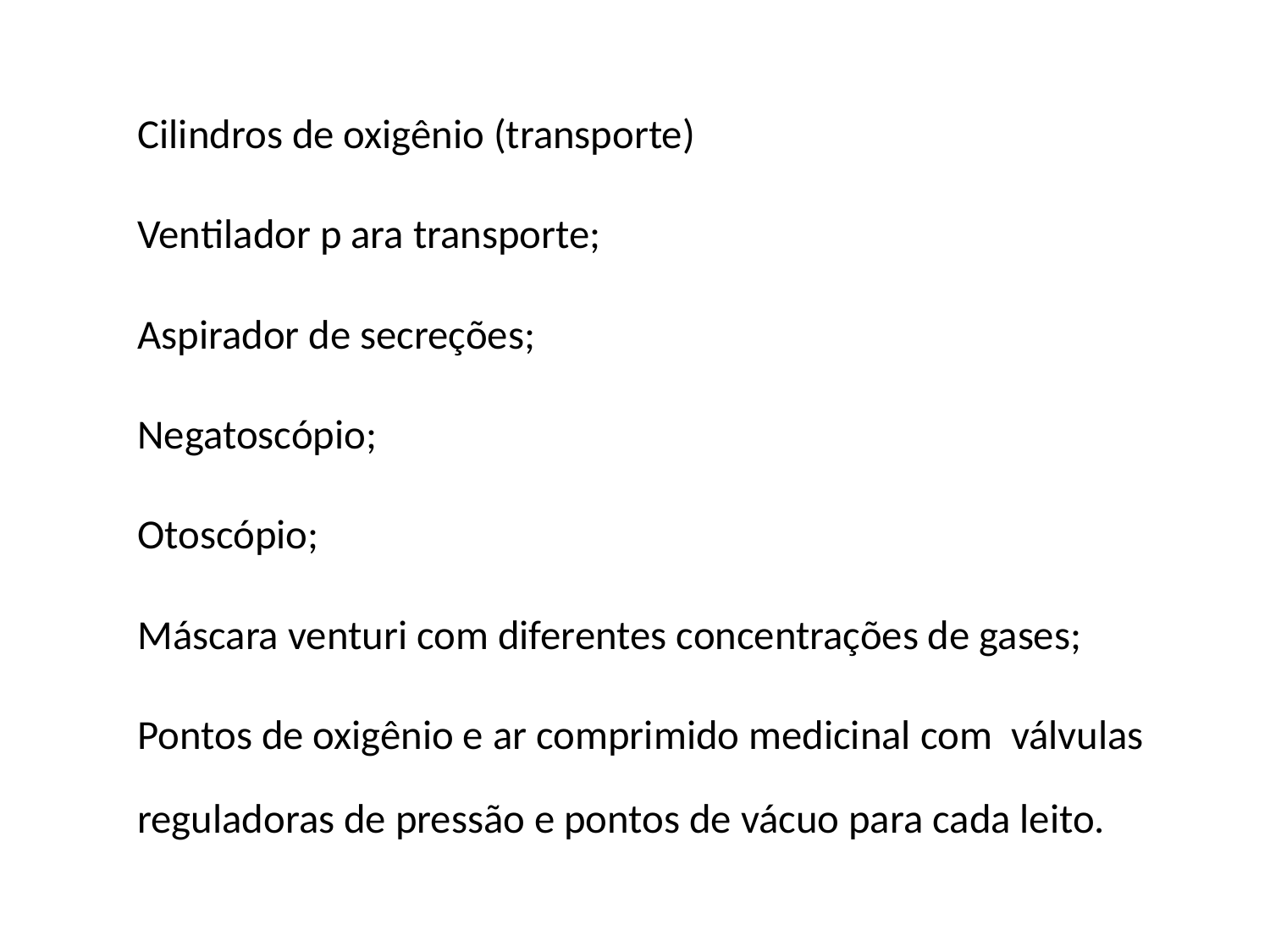

Cilindros de oxigênio (transporte)
Ventilador p ara transporte;
Aspirador de secreções;
Negatoscópio;
Otoscópio;
Máscara venturi com diferentes concentrações de gases;
Pontos de oxigênio e ar comprimido medicinal com  válvulas reguladoras de pressão e pontos de vácuo para cada leito.